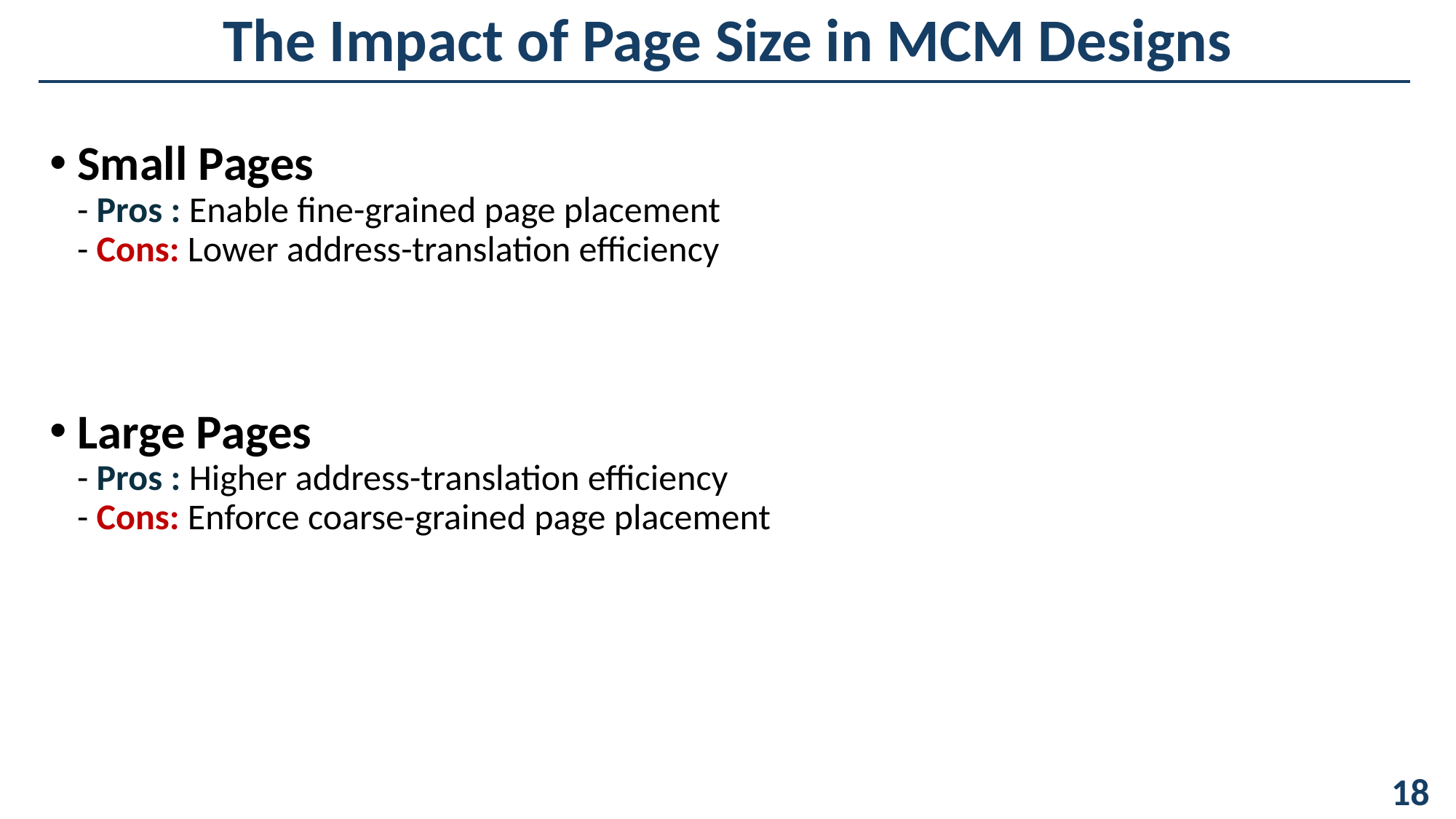

The Impact of Page Size in MCM Designs
Small Pages
- Pros : Enable fine-grained page placement
- Cons: Lower address-translation efficiency

Large Pages
- Pros : Higher address-translation efficiency
- Cons: Enforce coarse-grained page placement
												          18